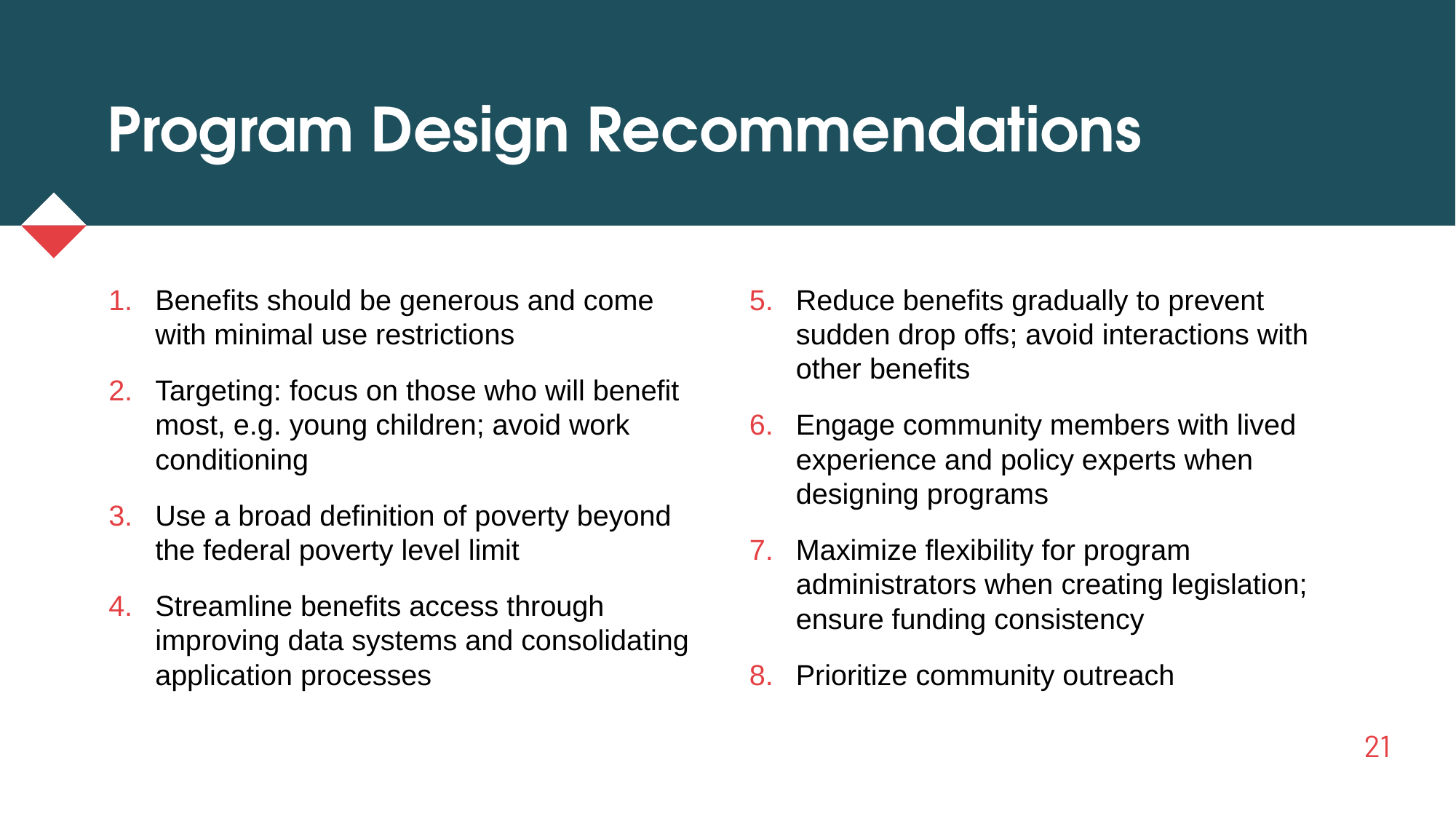

# Program Design Recommendations
Reduce benefits gradually to prevent sudden drop offs; avoid interactions with other benefits
Engage community members with lived experience and policy experts when designing programs
Maximize flexibility for program administrators when creating legislation; ensure funding consistency
Prioritize community outreach

Benefits should be generous and come with minimal use restrictions
Targeting: focus on those who will benefit most, e.g. young children; avoid work conditioning
Use a broad definition of poverty beyond the federal poverty level limit
Streamline benefits access through improving data systems and consolidating application processes

21